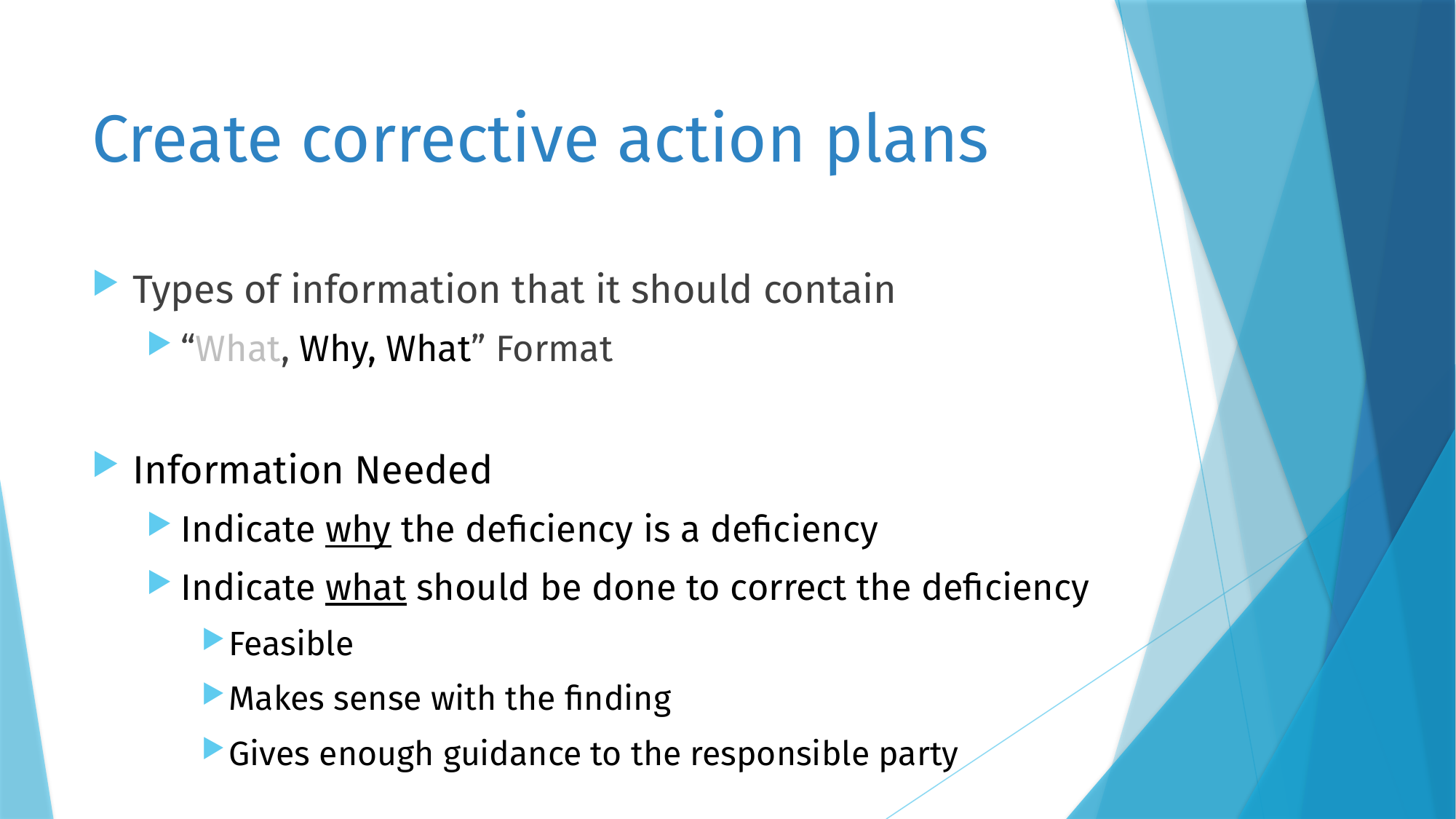

# Create corrective action plans
Types of information that it should contain
“What, Why, What” Format

Information Needed
Indicate why the deficiency is a deficiency
Indicate what should be done to correct the deficiency
Feasible
Makes sense with the finding
Gives enough guidance to the responsible party